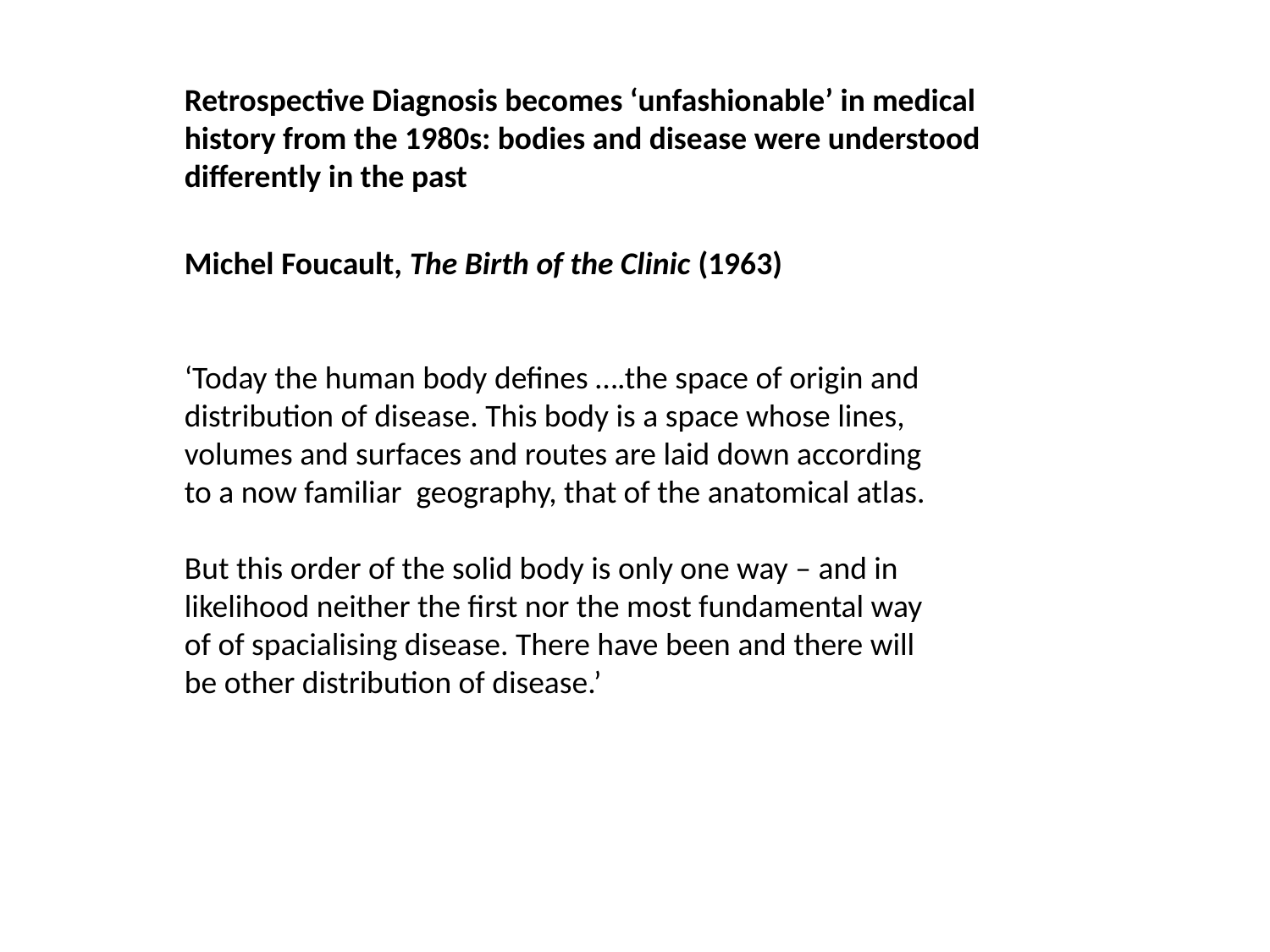

Retrospective Diagnosis becomes ‘unfashionable’ in medical history from the 1980s: bodies and disease were understood differently in the past
Michel Foucault, The Birth of the Clinic (1963)

‘Today the human body defines ….the space of origin and distribution of disease. This body is a space whose lines, volumes and surfaces and routes are laid down according to a now familiar  geography, that of the anatomical atlas.

But this order of the solid body is only one way – and in likelihood neither the first nor the most fundamental way of of spacialising disease. There have been and there will be other distribution of disease.’